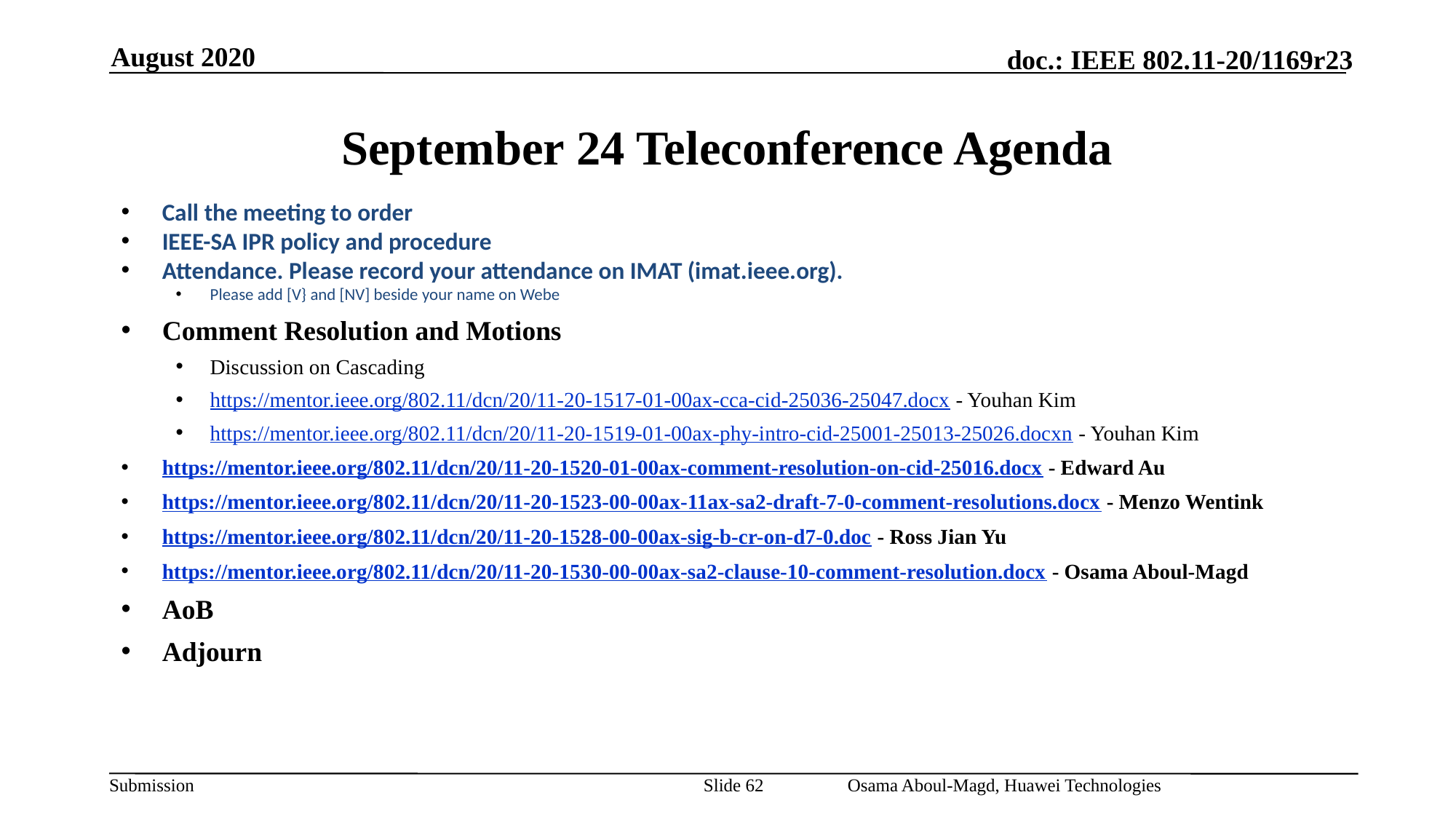

August 2020
# September 24 Teleconference Agenda
Call the meeting to order
IEEE-SA IPR policy and procedure
Attendance. Please record your attendance on IMAT (imat.ieee.org).
Please add [V} and [NV] beside your name on Webe
Comment Resolution and Motions
Discussion on Cascading
https://mentor.ieee.org/802.11/dcn/20/11-20-1517-01-00ax-cca-cid-25036-25047.docx - Youhan Kim
https://mentor.ieee.org/802.11/dcn/20/11-20-1519-01-00ax-phy-intro-cid-25001-25013-25026.docxn - Youhan Kim
https://mentor.ieee.org/802.11/dcn/20/11-20-1520-01-00ax-comment-resolution-on-cid-25016.docx - Edward Au
https://mentor.ieee.org/802.11/dcn/20/11-20-1523-00-00ax-11ax-sa2-draft-7-0-comment-resolutions.docx - Menzo Wentink
https://mentor.ieee.org/802.11/dcn/20/11-20-1528-00-00ax-sig-b-cr-on-d7-0.doc - Ross Jian Yu
https://mentor.ieee.org/802.11/dcn/20/11-20-1530-00-00ax-sa2-clause-10-comment-resolution.docx - Osama Aboul-Magd
AoB
Adjourn
Slide 62
Osama Aboul-Magd, Huawei Technologies